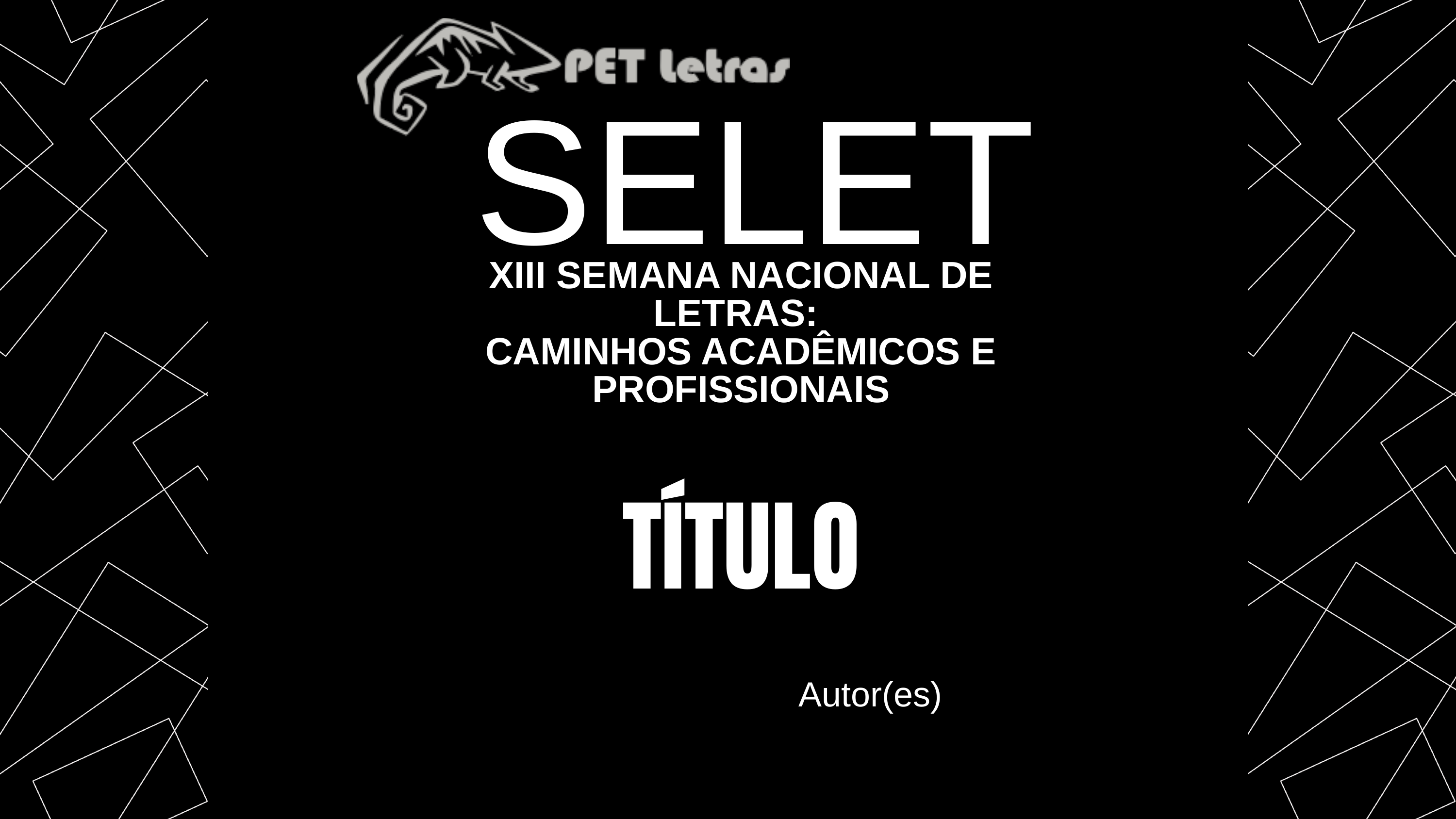

SELET
XIII SEMANA NACIONAL DE LETRAS:
CAMINHOS ACADÊMICOS E PROFISSIONAIS

TÍTULO
Autor(es)